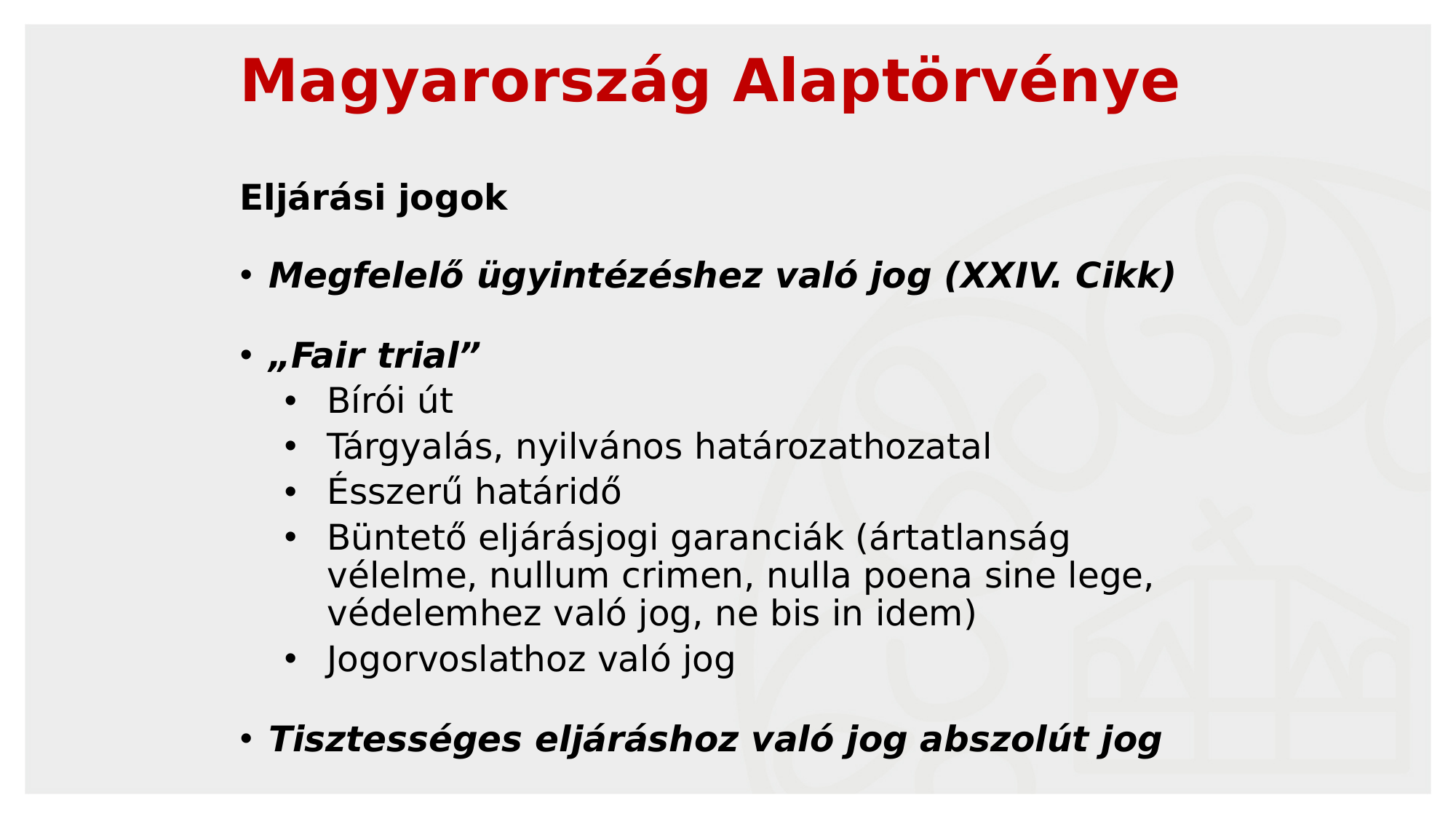

# Magyarország Alaptörvénye
Eljárási jogok

Megfelelő ügyintézéshez való jog (XXIV. Cikk)

„Fair trial”
Bírói út
Tárgyalás, nyilvános határozathozatal
Ésszerű határidő
Büntető eljárásjogi garanciák (ártatlanság vélelme, nullum crimen, nulla poena sine lege, védelemhez való jog, ne bis in idem)
Jogorvoslathoz való jog

Tisztességes eljáráshoz való jog abszolút jog